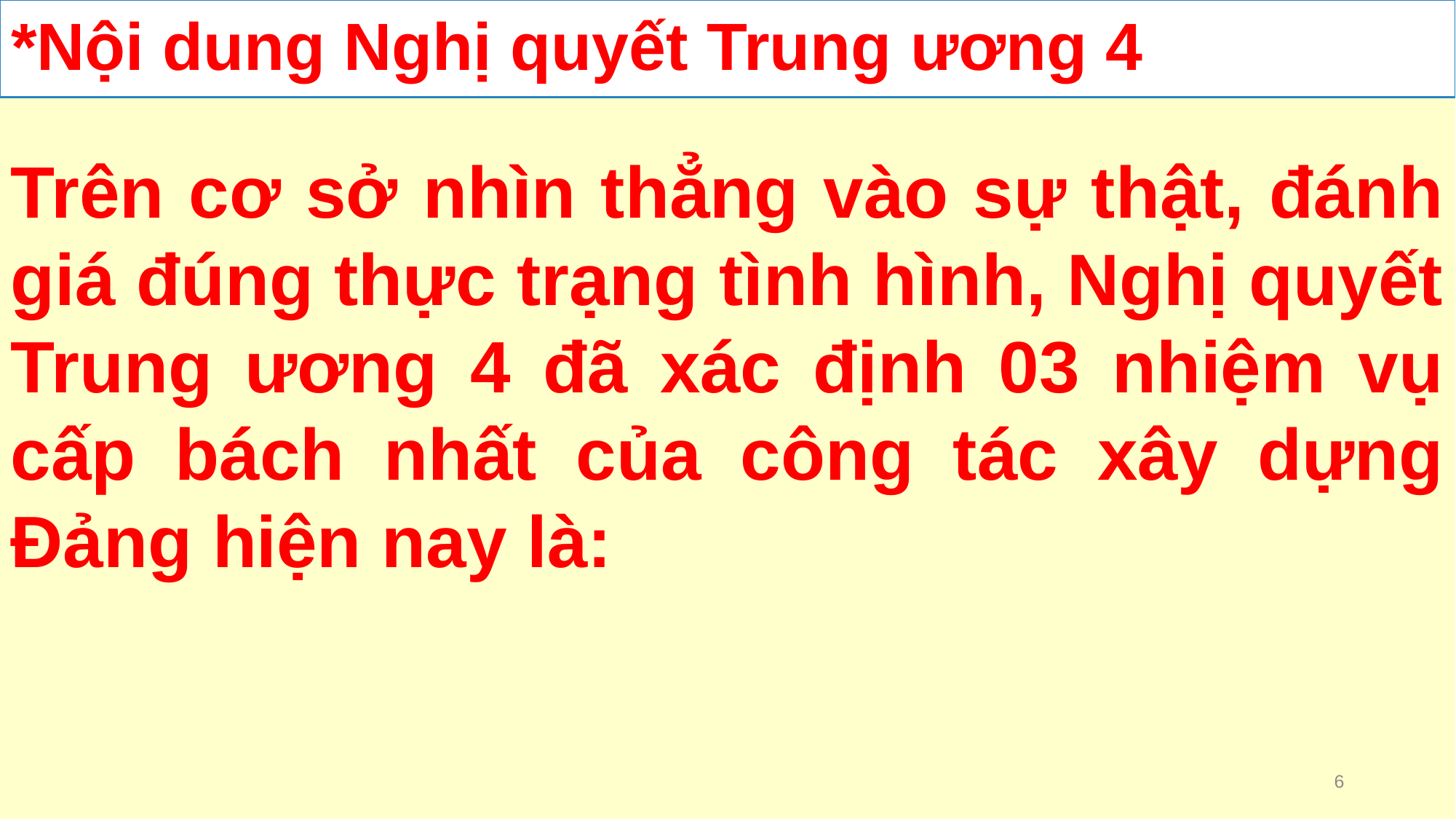

# *Nội dung Nghị quyết Trung ương 4
Trên cơ sở nhìn thẳng vào sự thật, đánh giá đúng thực trạng tình hình, Nghị quyết Trung ương 4 đã xác định 03 nhiệm vụ cấp bách nhất của công tác xây dựng Đảng hiện nay là:
6